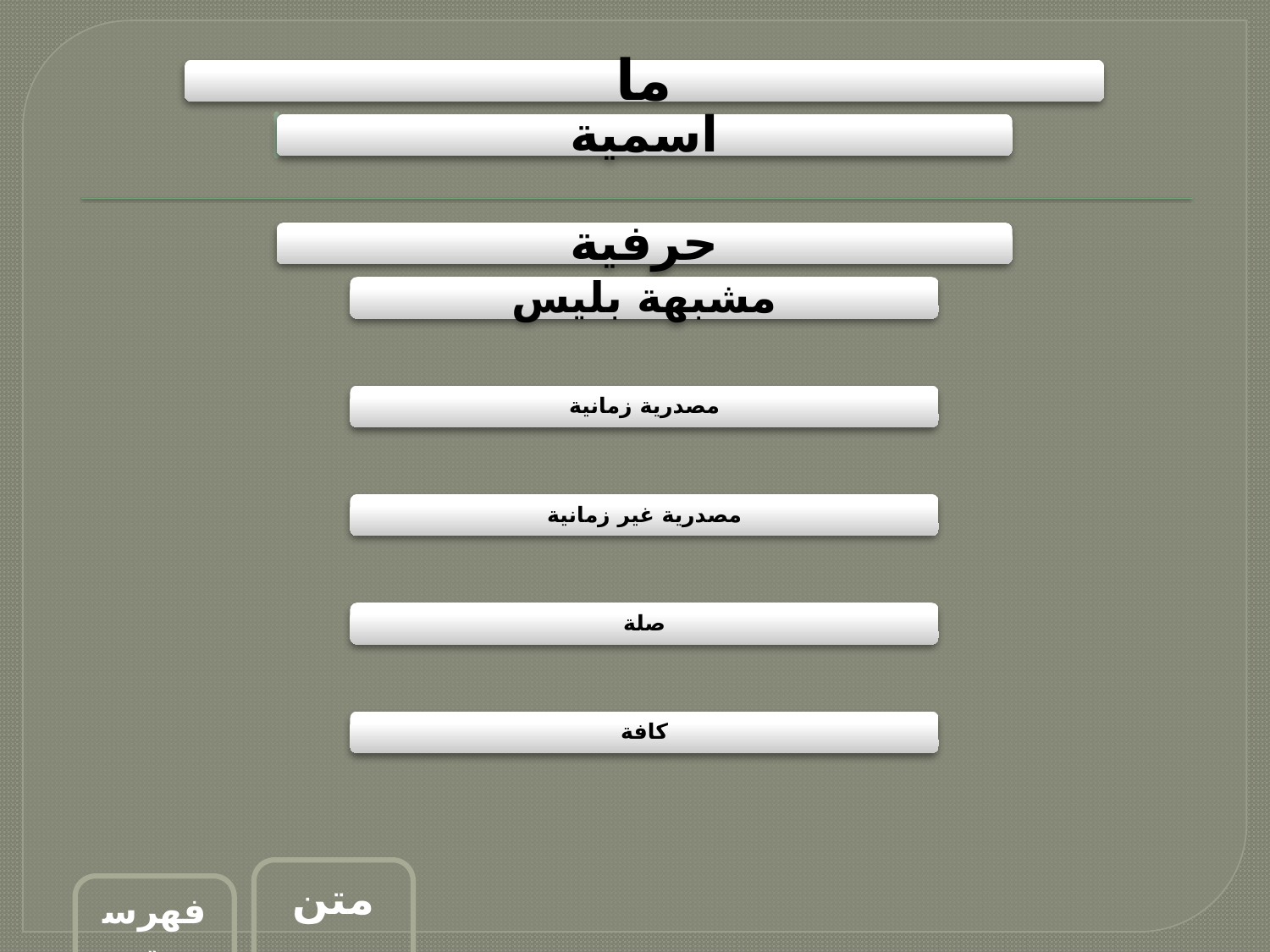

ما
اسمیة
حرفیة
مشبهة بلیس
مصدریة زمانیة
مصدریة غیر زمانیة
صلة
کافة
متن
فهرست